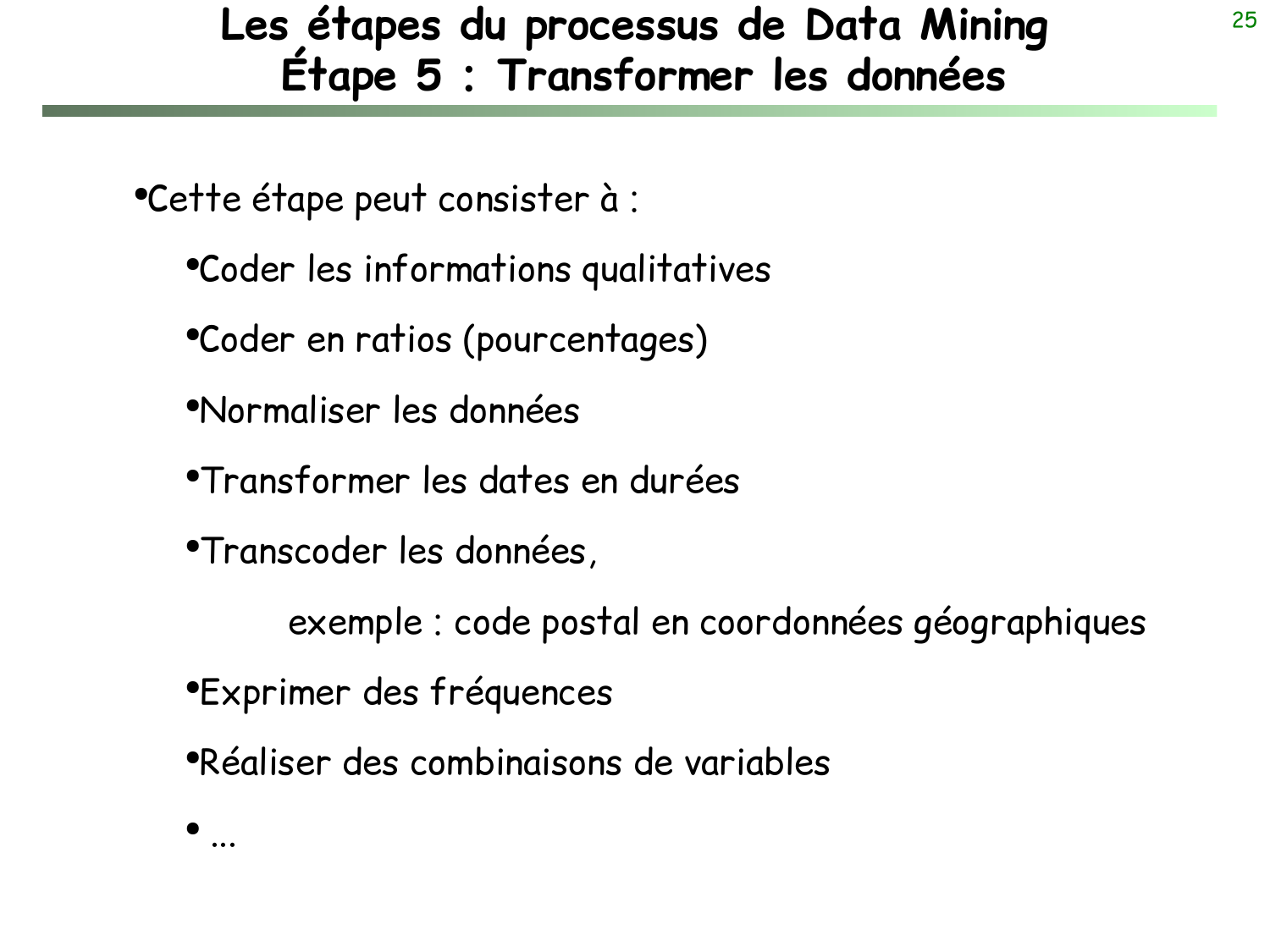

25
# Les étapes du processus de Data Mining Étape 5 : Transformer les données
Cette étape peut consister à :
Coder les informations qualitatives
Coder en ratios (pourcentages)
Normaliser les données
Transformer les dates en durées
Transcoder les données,
	exemple : code postal en coordonnées géographiques
Exprimer des fréquences
Réaliser des combinaisons de variables
 ...